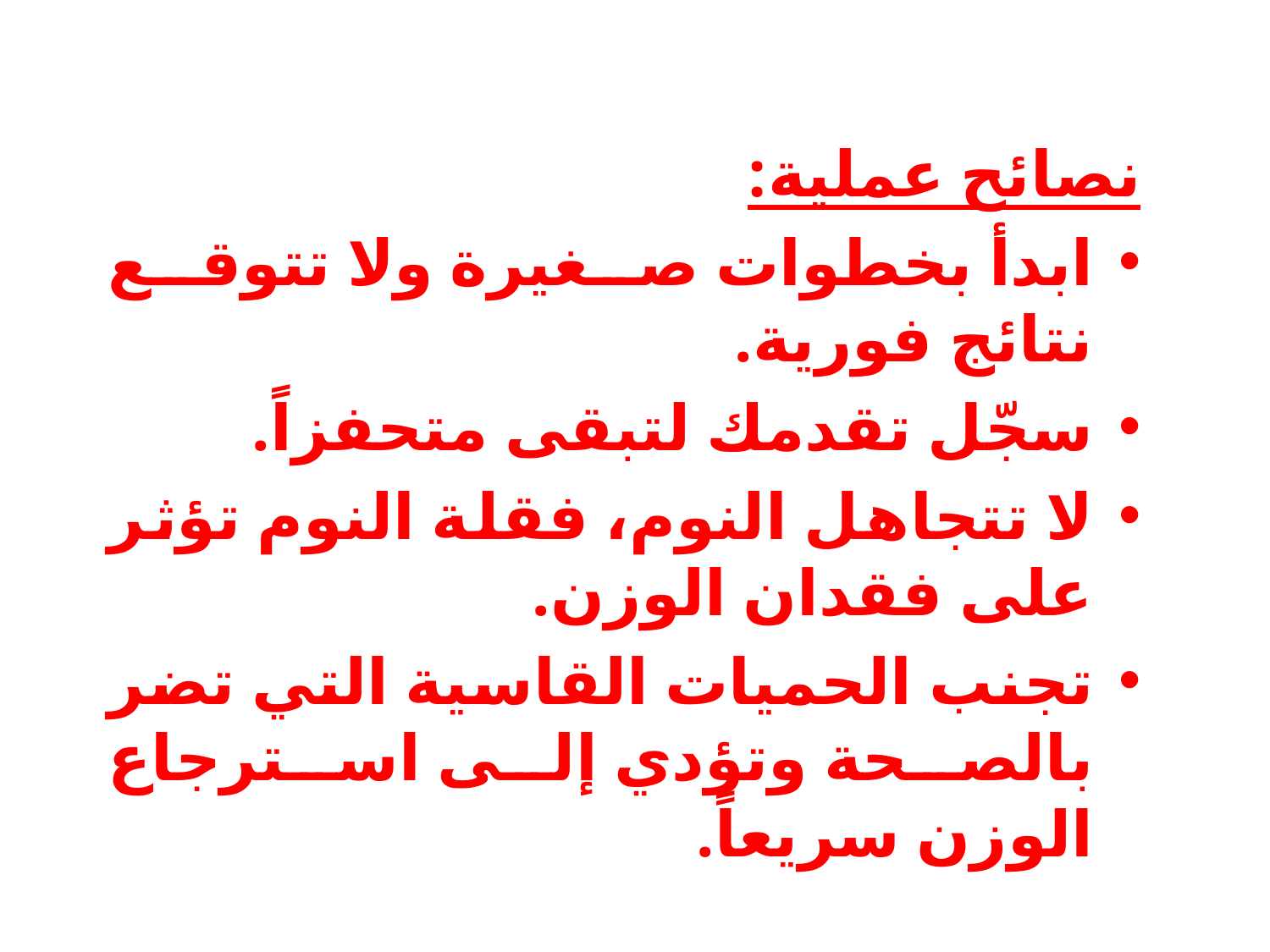

نصائح عملية:
ابدأ بخطوات صغيرة ولا تتوقع نتائج فورية.
سجّل تقدمك لتبقى متحفزاً.
لا تتجاهل النوم، فقلة النوم تؤثر على فقدان الوزن.
تجنب الحميات القاسية التي تضر بالصحة وتؤدي إلى استرجاع الوزن سريعاً.